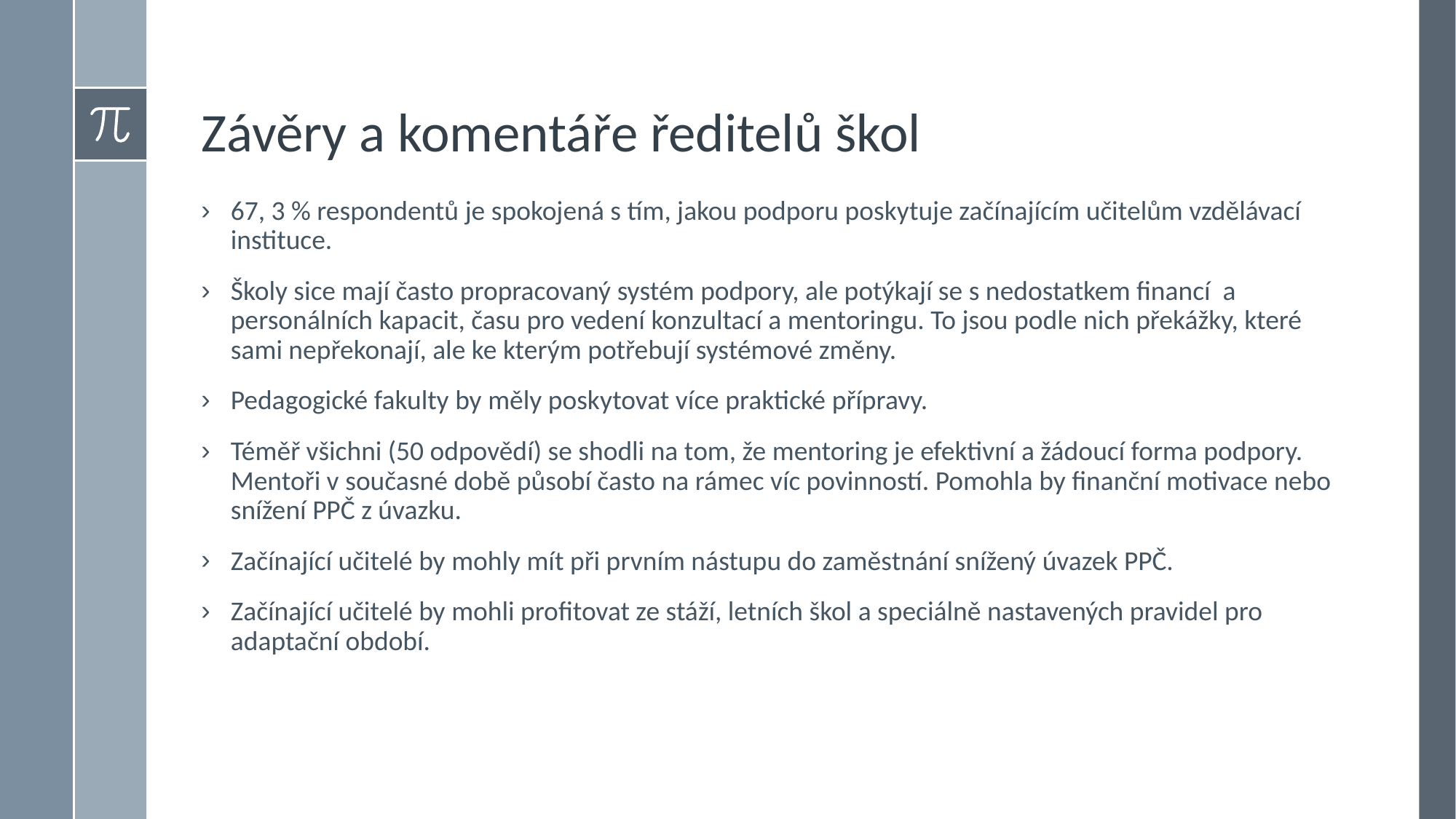

# Závěry a komentáře ředitelů škol
67, 3 % respondentů je spokojená s tím, jakou podporu poskytuje začínajícím učitelům vzdělávací instituce.
Školy sice mají často propracovaný systém podpory, ale potýkají se s nedostatkem financí  a personálních kapacit, času pro vedení konzultací a mentoringu. To jsou podle nich překážky, které sami nepřekonají, ale ke kterým potřebují systémové změny.
Pedagogické fakulty by měly poskytovat více praktické přípravy.
Téměř všichni (50 odpovědí) se shodli na tom, že mentoring je efektivní a žádoucí forma podpory. Mentoři v současné době působí často na rámec víc povinností. Pomohla by finanční motivace nebo snížení PPČ z úvazku.
Začínající učitelé by mohly mít při prvním nástupu do zaměstnání snížený úvazek PPČ.
Začínající učitelé by mohli profitovat ze stáží, letních škol a speciálně nastavených pravidel pro adaptační období.